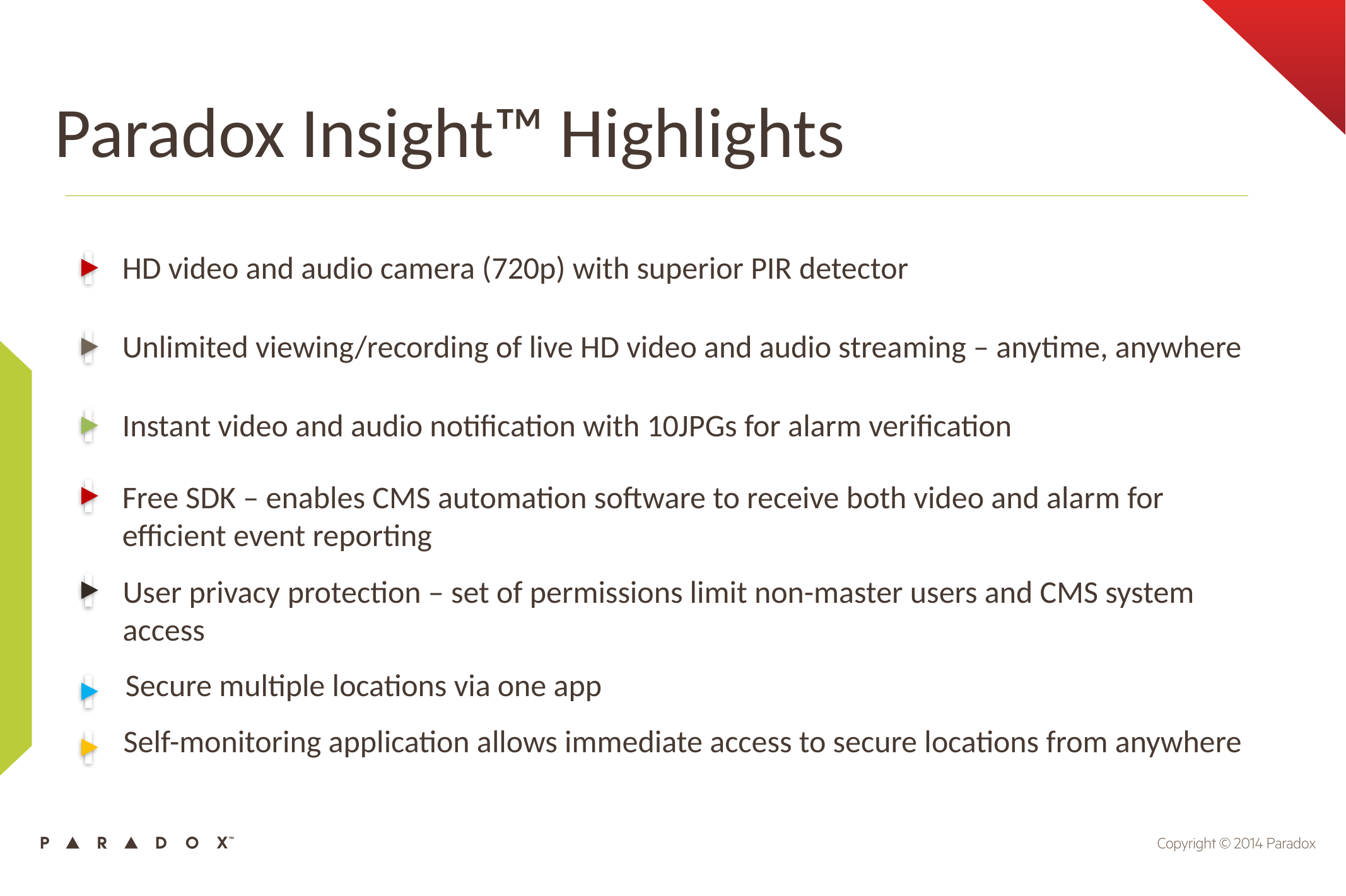

# Paradox Insight™ Highlights
HD video and audio camera (720p) with superior PIR detector

Unlimited viewing/recording of live HD video and audio streaming – anytime, anywhere

Instant video and audio notification with 10JPGs for alarm verification

Free SDK – enables CMS automation software to receive both video and alarm for efficient event reporting

User privacy protection – set of permissions limit non-master users and CMS system access

Secure multiple locations via one app

Self-monitoring application allows immediate access to secure locations from anywhere